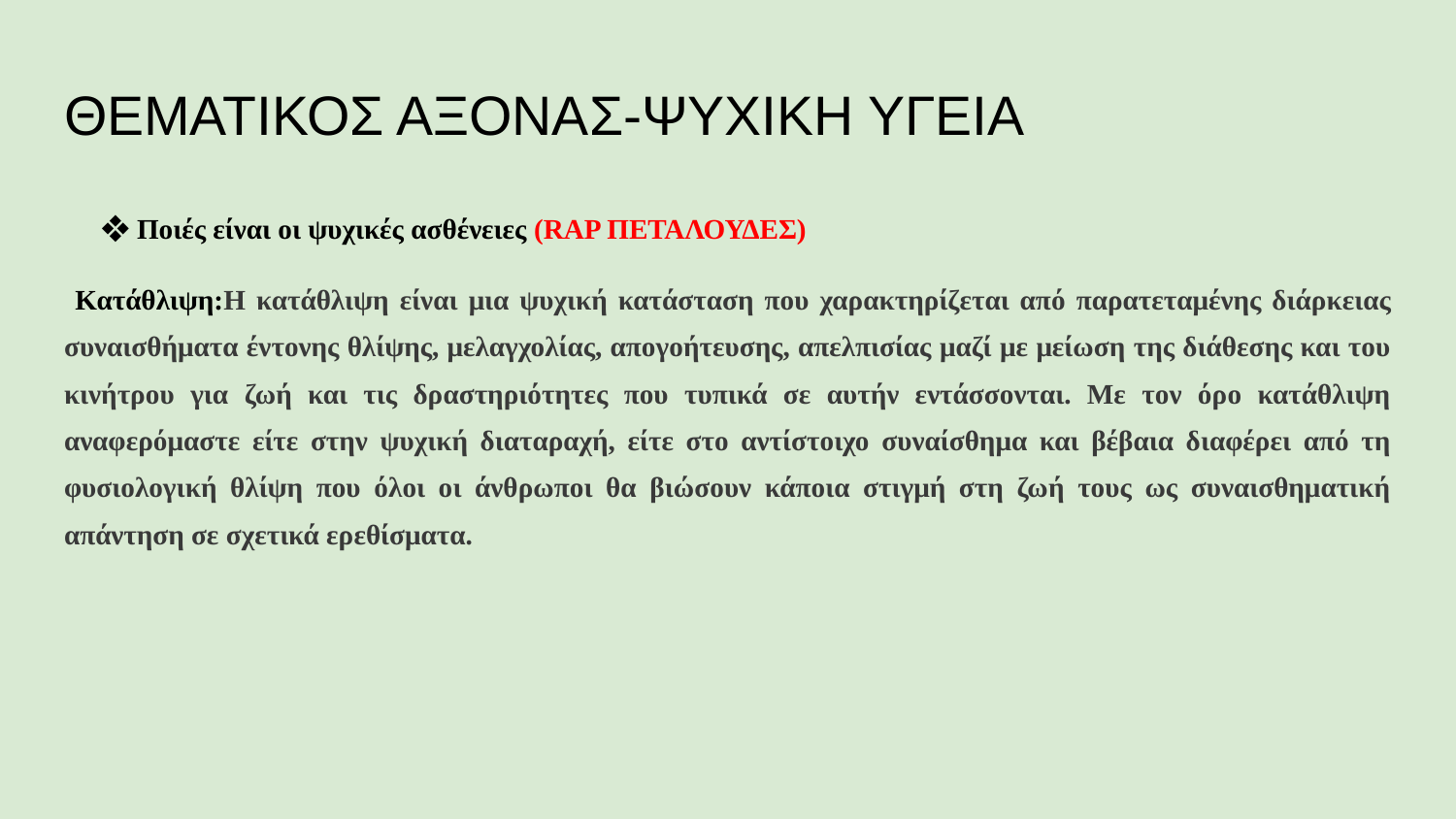

# ΘΕΜΑΤΙΚΟΣ ΑΞΟΝΑΣ-ΨΥΧΙΚΗ ΥΓΕΙΑ
❖ 	Ποιές είναι οι ψυχικές ασθένειες (RAP ΠΕΤΑΛΟΥΔΕΣ)
 Κατάθλιψη:Η κατάθλιψη είναι μια ψυχική κατάσταση που χαρακτηρίζεται από παρατεταμένης διάρκειας συναισθήματα έντονης θλίψης, μελαγχολίας, απογοήτευσης, απελπισίας μαζί με μείωση της διάθεσης και του κινήτρου για ζωή και τις δραστηριότητες που τυπικά σε αυτήν εντάσσονται. Με τον όρο κατάθλιψη αναφερόμαστε είτε στην ψυχική διαταραχή, είτε στο αντίστοιχο συναίσθημα και βέβαια διαφέρει από τη φυσιολογική θλίψη που όλοι οι άνθρωποι θα βιώσουν κάποια στιγμή στη ζωή τους ως συναισθηματική απάντηση σε σχετικά ερεθίσματα.